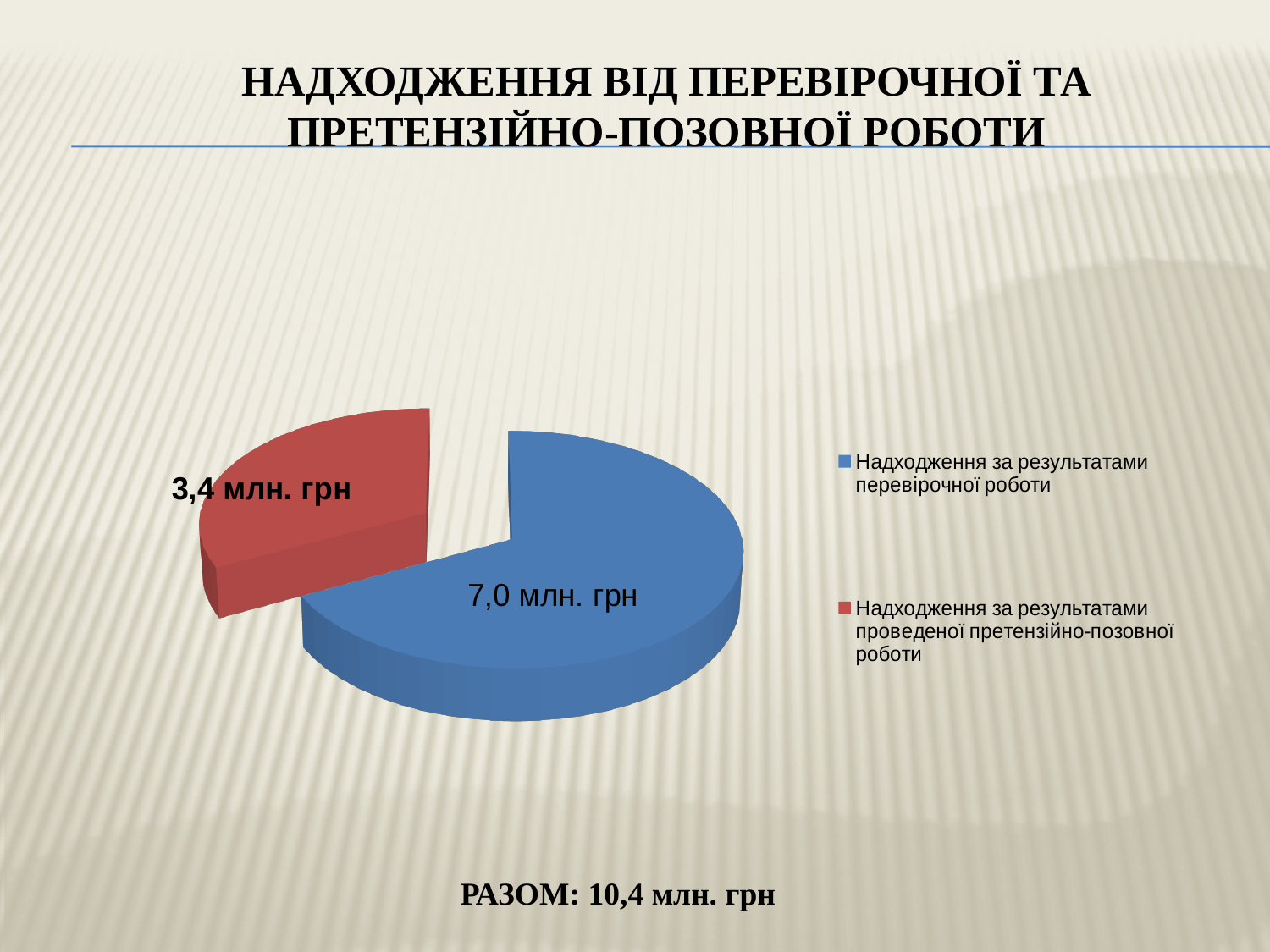

# НАДХОДЖЕННЯ ВІД перевірочної та ПРЕТЕНЗІЙНО-ПОЗОВНОЇ РОБОТИ

### Chart

| Category |
|---|

[unsupported chart]

[unsupported chart]

РАЗОМ: 10,4 млн. грн